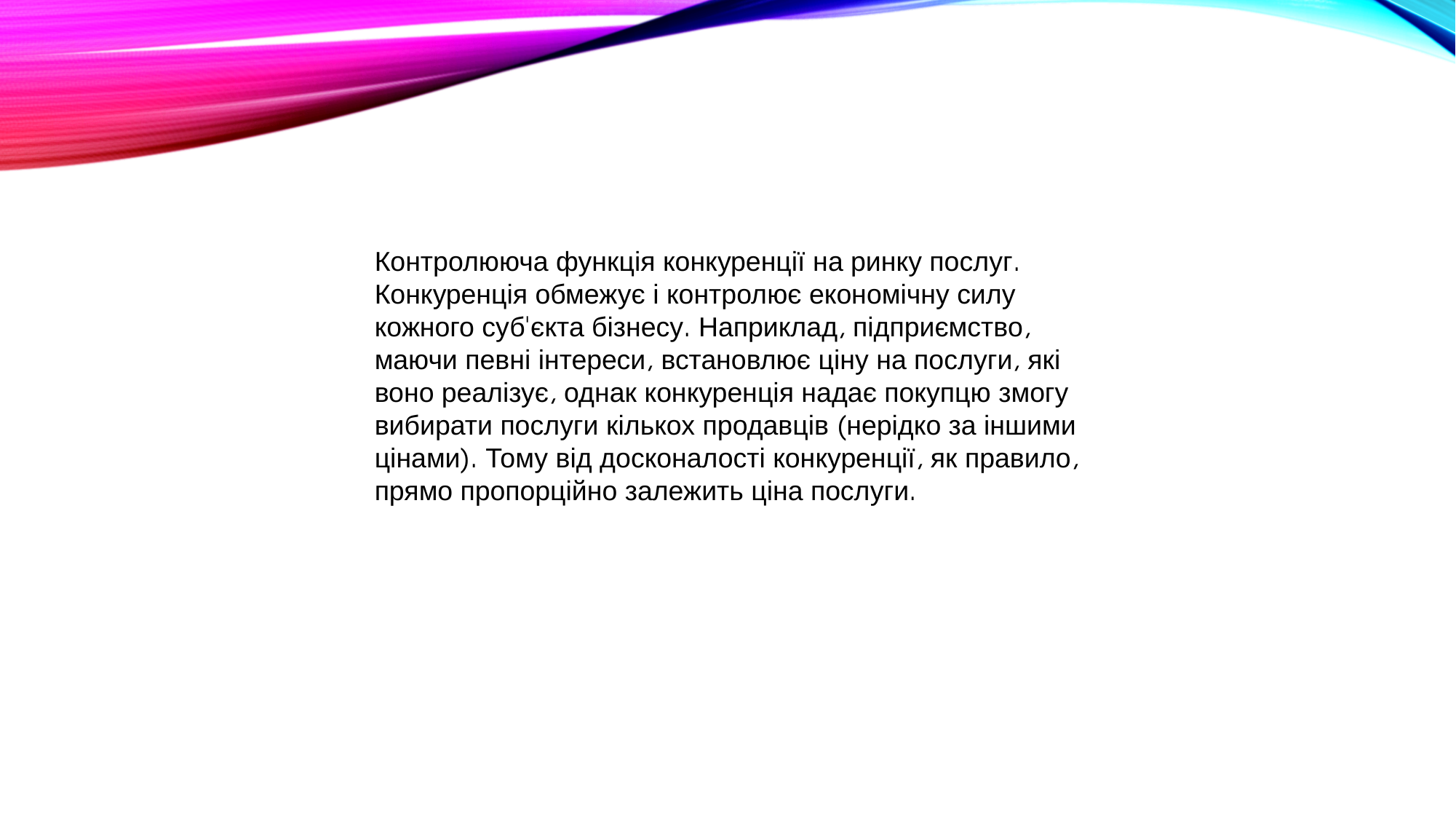

Контролююча функція конкуренції на ринку послуг. Конкуренція обмежує і контролює економічну силу кожного суб'єкта бізнесу. Наприклад, підприємство, маючи певні інтереси, встановлює ціну на послуги, які воно реалізує, однак конкуренція надає покупцю змогу вибирати послуги кількох продавців (нерідко за іншими цінами). Тому від досконалості конкуренції, як правило, прямо пропорційно залежить ціна послуги.